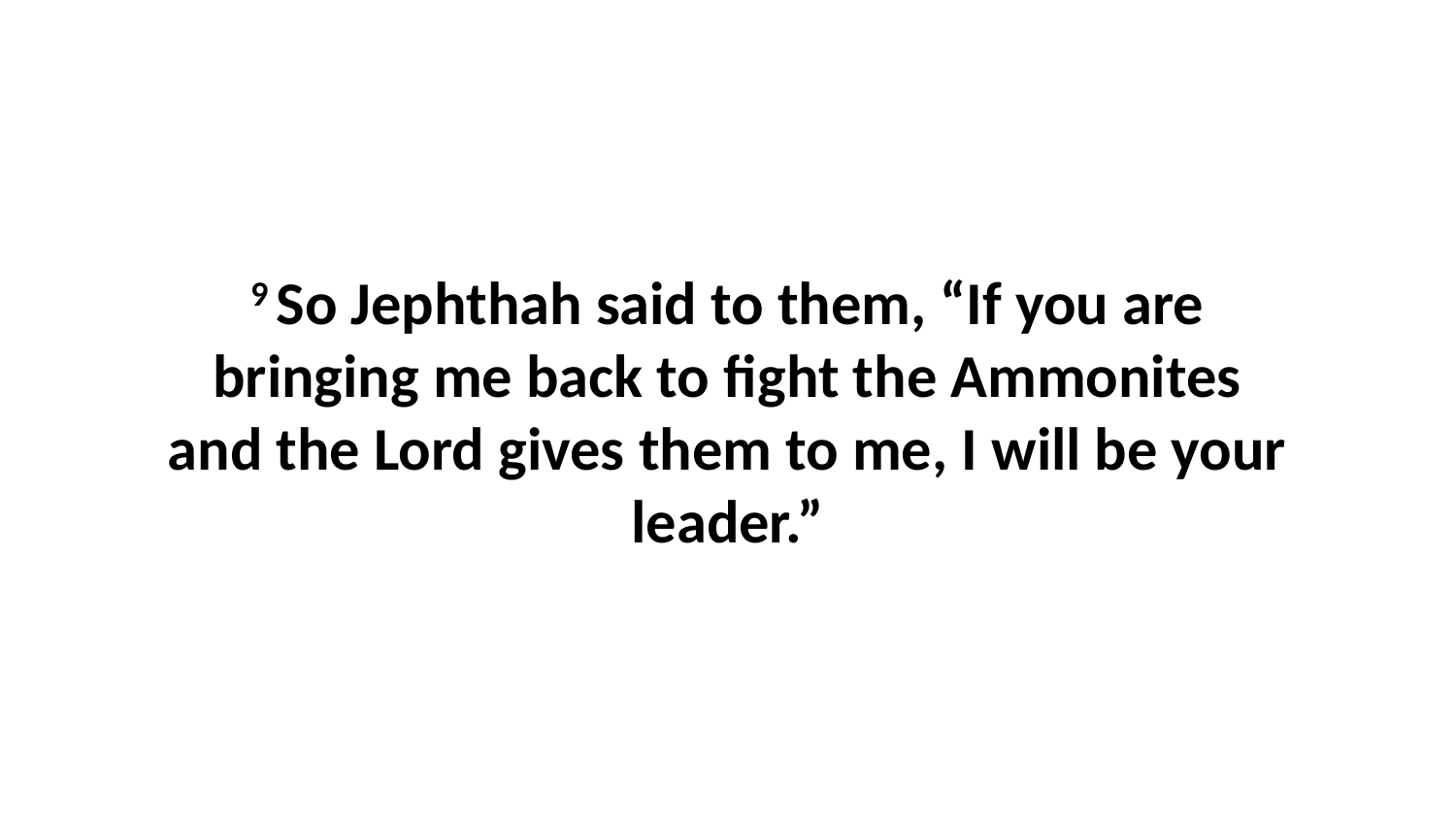

9 So Jephthah said to them, “If you are bringing me back to fight the Ammonites and the Lord gives them to me, I will be your leader.”